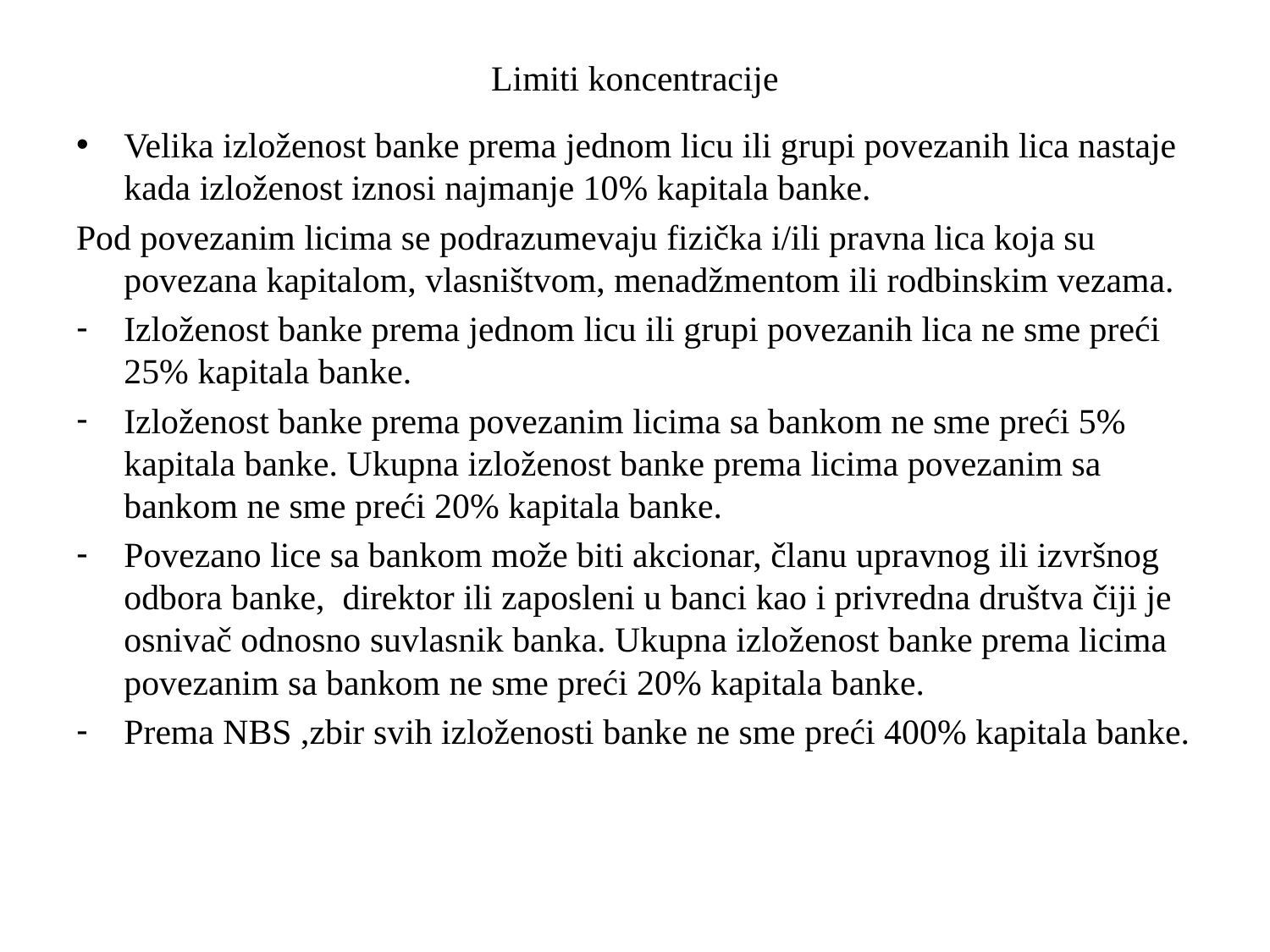

# Limiti koncentracije
Velika izloženost banke prema jednom licu ili grupi povezanih lica nastaje kada izloženost iznosi najmanje 10% kapitala banke.
Pod povezanim licima se podrazumevaju fizička i/ili pravna lica koja su povezana kapitalom, vlasništvom, menadžmentom ili rodbinskim vezama.
Izloženost banke prema jednom licu ili grupi povezanih lica ne sme preći 25% kapitala banke.
Izloženost banke prema povezanim licima sa bankom ne sme preći 5% kapitala banke. Ukupna izloženost banke prema licima povezanim sa bankom ne sme preći 20% kapitala banke.
Povezano lice sa bankom može biti akcionar, članu upravnog ili izvršnog odbora banke,  direktor ili zaposleni u banci kao i privredna društva čiji je osnivač odnosno suvlasnik banka. Ukupna izloženost banke prema licima povezanim sa bankom ne sme preći 20% kapitala banke.
Prema NBS ,zbir svih izloženosti banke ne sme preći 400% kapitala banke.